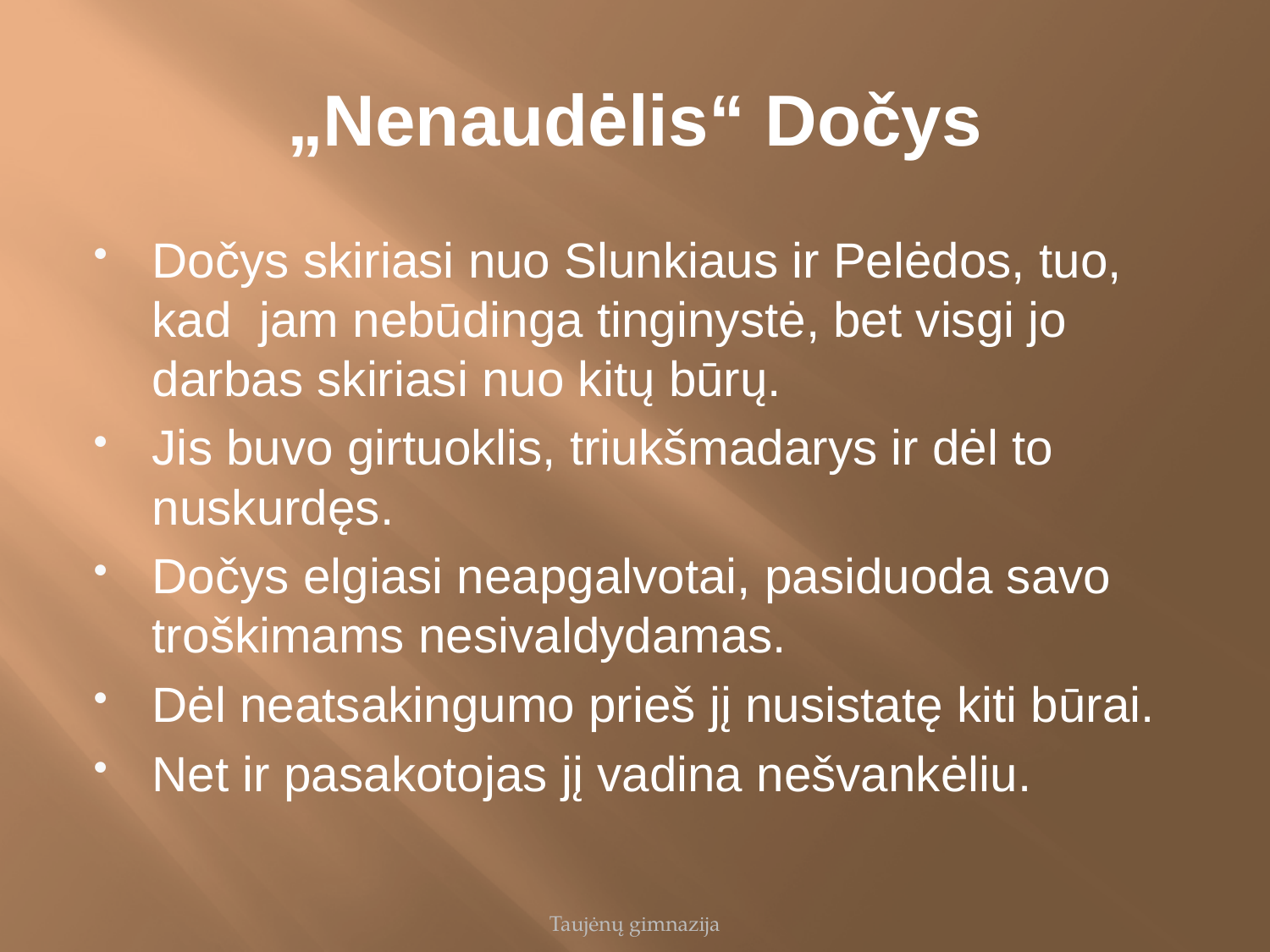

# „Nenaudėlis“ Dočys
Dočys skiriasi nuo Slunkiaus ir Pelėdos, tuo, kad  jam nebūdinga tinginystė, bet visgi jo darbas skiriasi nuo kitų būrų.
Jis buvo girtuoklis, triukšmadarys ir dėl to nuskurdęs.
Dočys elgiasi neapgalvotai, pasiduoda savo troškimams nesivaldydamas.
Dėl neatsakingumo prieš jį nusistatę kiti būrai.
Net ir pasakotojas jį vadina nešvankėliu.
Taujėnų gimnazija